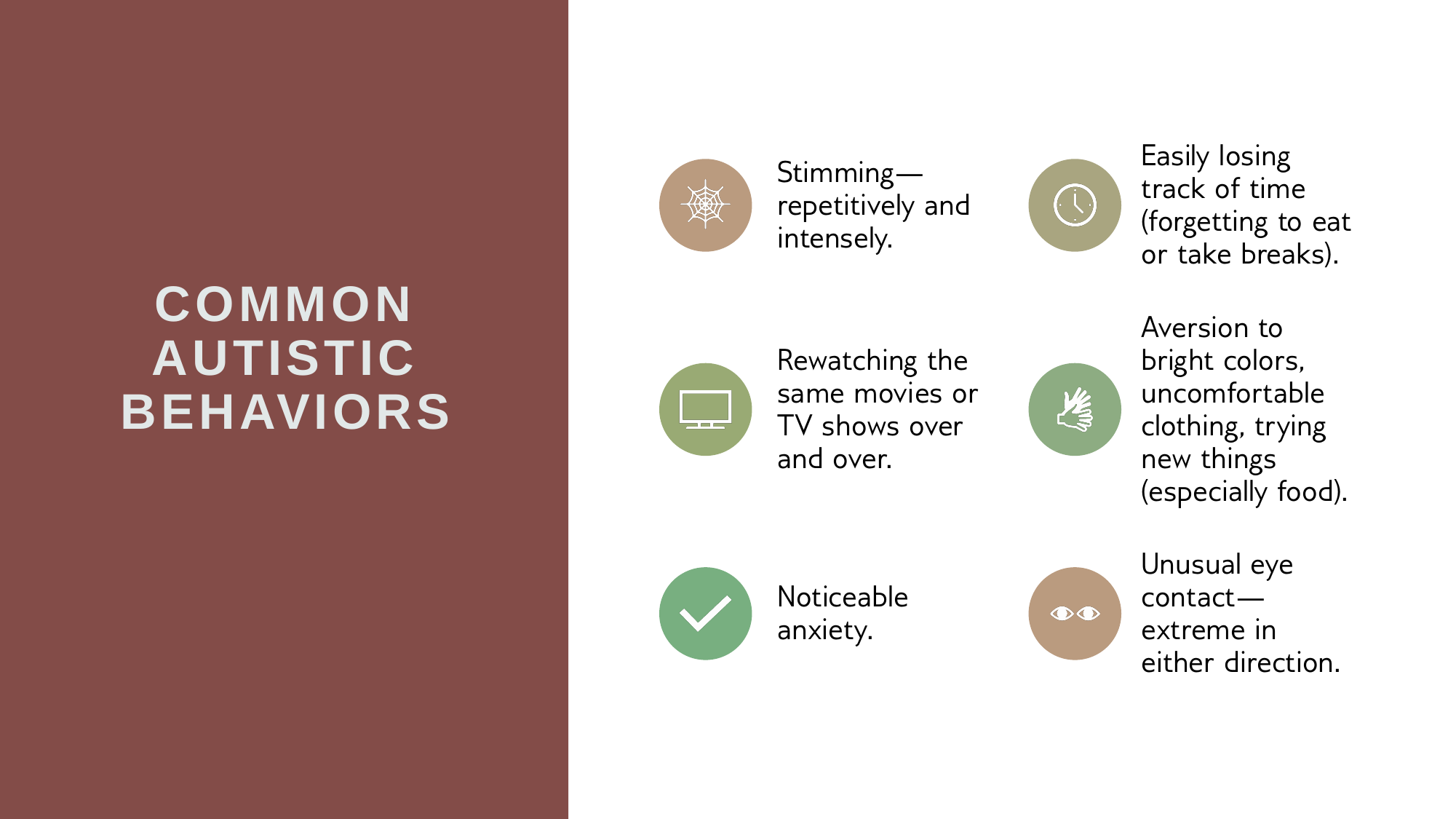

Stimming—repetitively and intensely.
Easily losing track of time (forgetting to eat or take breaks).
Rewatching the same movies or TV shows over and over.
Aversion to bright colors, uncomfortable clothing, trying new things (especially food).
Noticeable anxiety.
Unusual eye contact—extreme in either direction.
# Common autistic behaviors